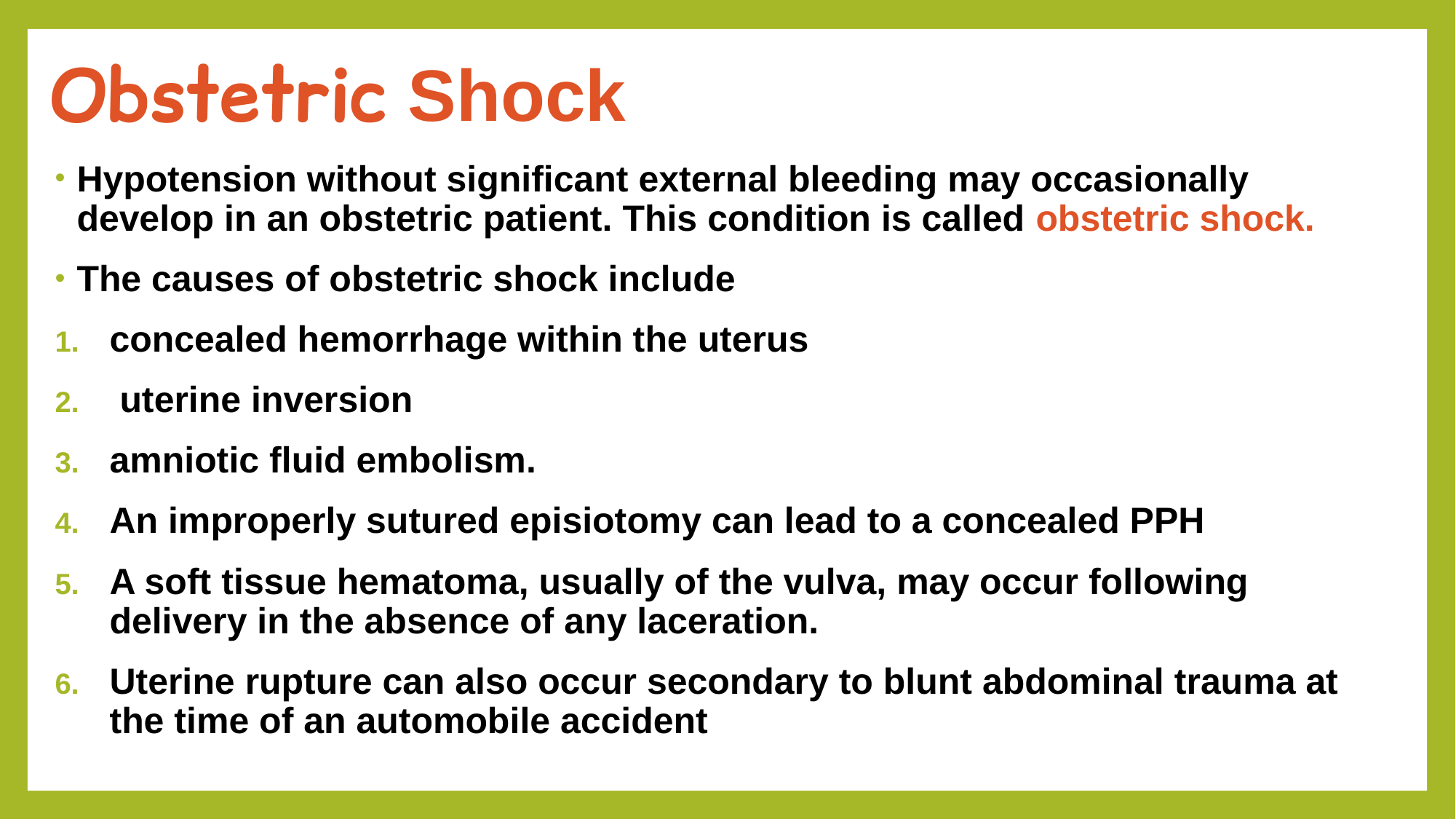

# Obstetric Shock
Hypotension without significant external bleeding may occasionally develop in an obstetric patient. This condition is called obstetric shock.
The causes of obstetric shock include
concealed hemorrhage within the uterus
 uterine inversion
amniotic fluid embolism.
An improperly sutured episiotomy can lead to a concealed PPH
A soft tissue hematoma, usually of the vulva, may occur following delivery in the absence of any laceration.
Uterine rupture can also occur secondary to blunt abdominal trauma at the time of an automobile accident